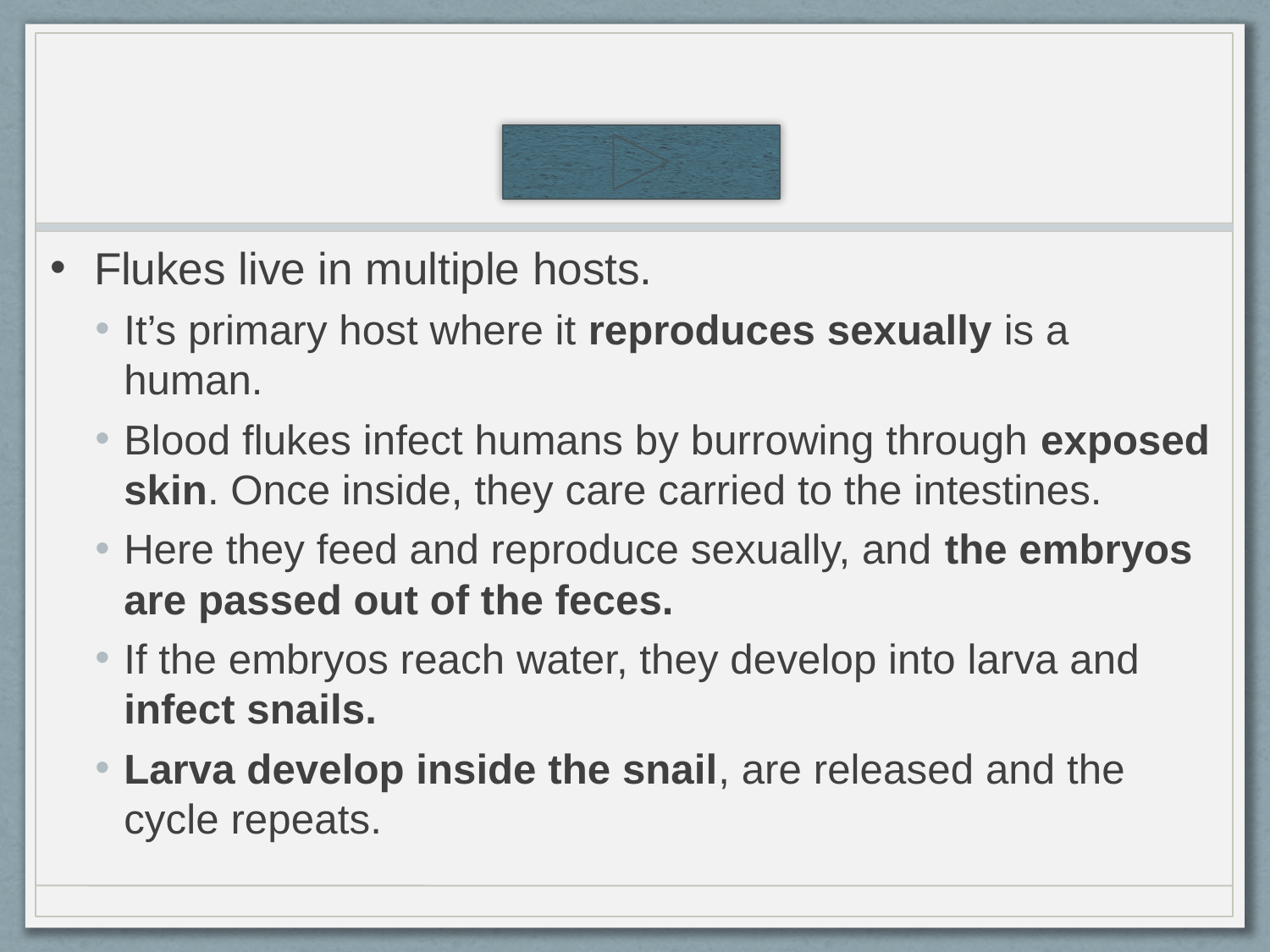

Flukes live in multiple hosts.
It’s primary host where it reproduces sexually is a human.
Blood flukes infect humans by burrowing through exposed skin. Once inside, they care carried to the intestines.
Here they feed and reproduce sexually, and the embryos are passed out of the feces.
If the embryos reach water, they develop into larva and infect snails.
Larva develop inside the snail, are released and the cycle repeats.